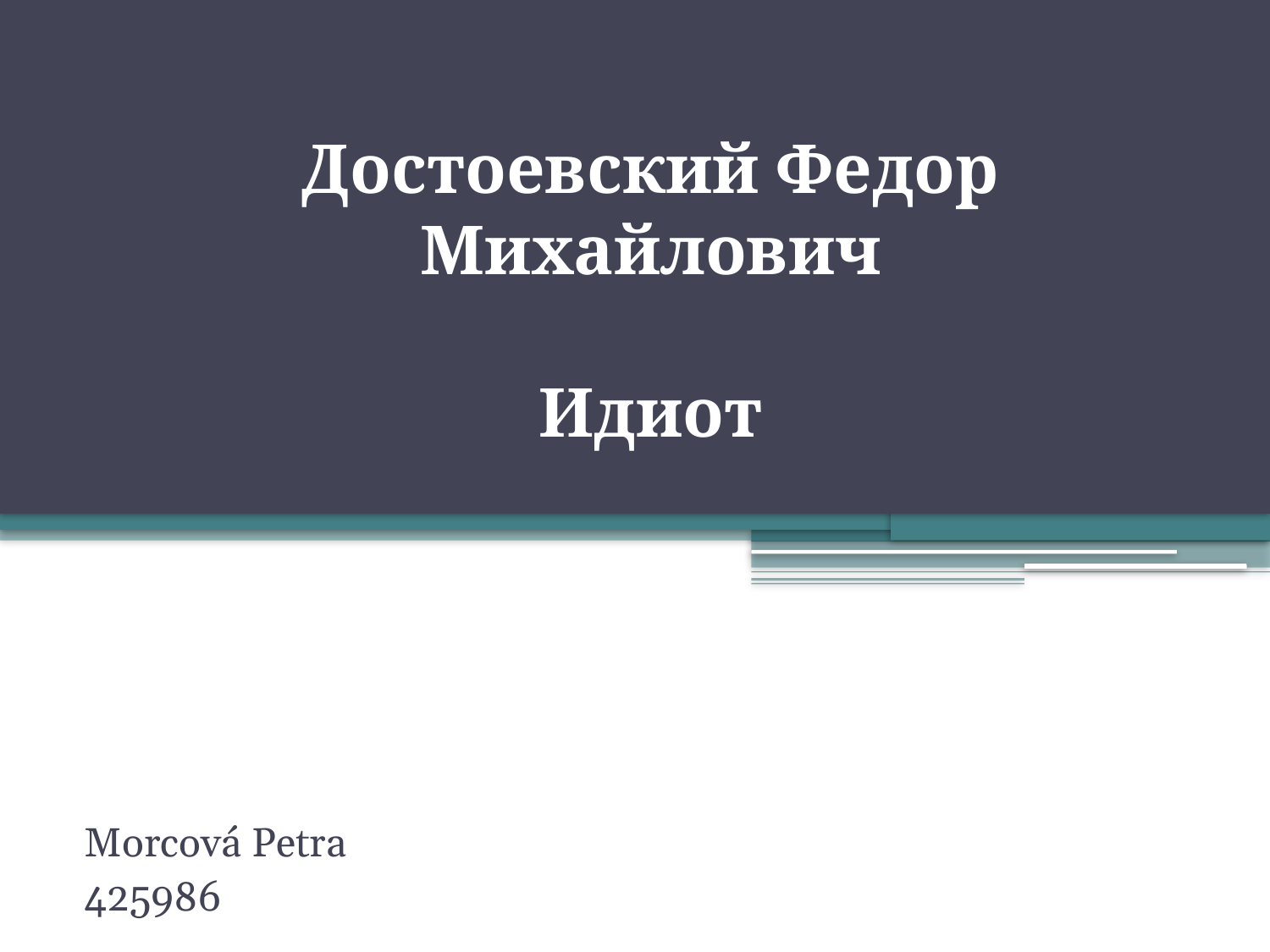

# Достоевский Федор Михайлович Идиот

Morcová Petra
425986